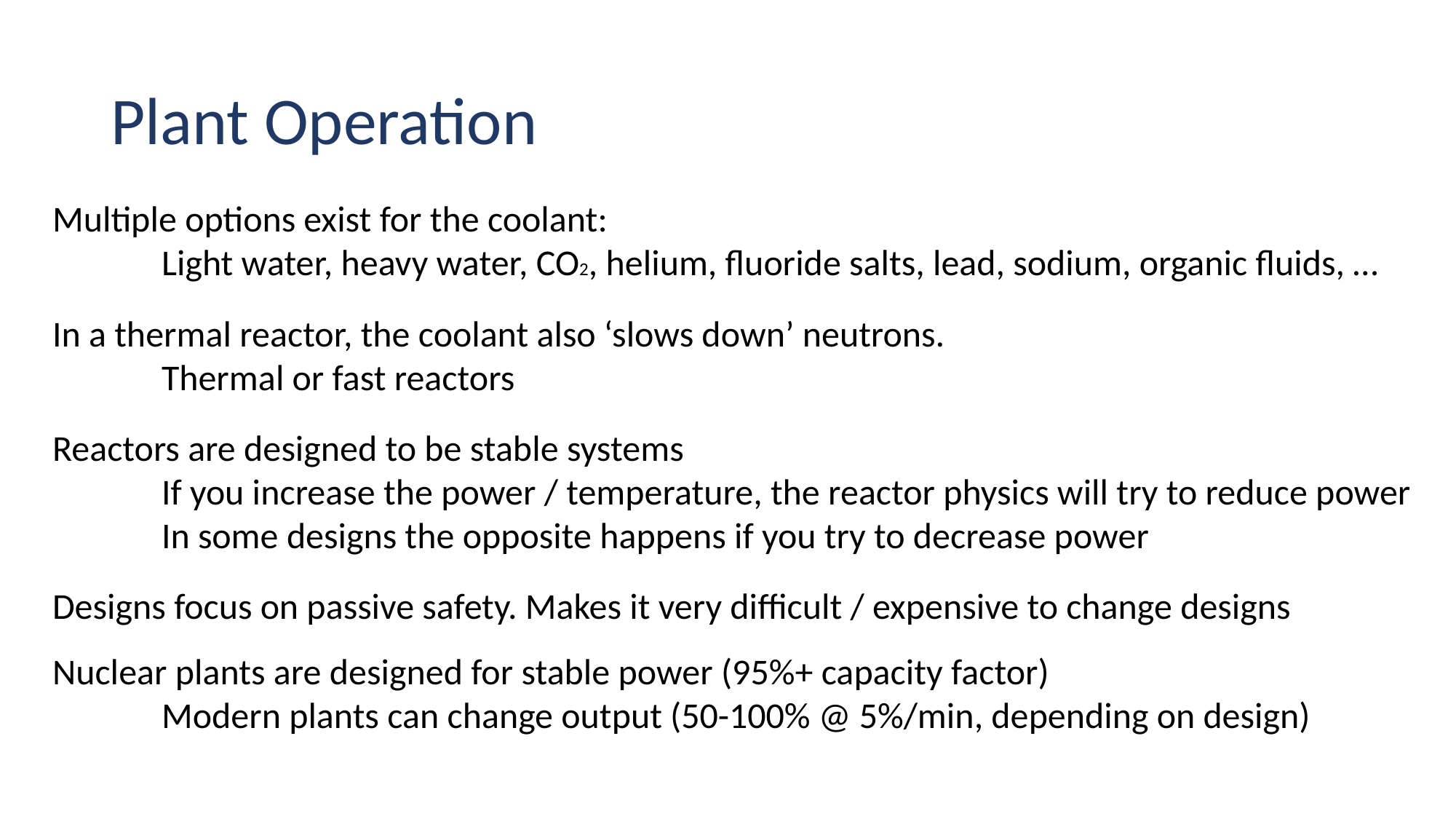

# Plant Operation
Multiple options exist for the coolant:
	Light water, heavy water, CO2, helium, fluoride salts, lead, sodium, organic fluids, …

In a thermal reactor, the coolant also ‘slows down’ neutrons.
	Thermal or fast reactors

Reactors are designed to be stable systems
	If you increase the power / temperature, the reactor physics will try to reduce power
	In some designs the opposite happens if you try to decrease power

Designs focus on passive safety. Makes it very difficult / expensive to change designs

Nuclear plants are designed for stable power (95%+ capacity factor)
	Modern plants can change output (50-100% @ 5%/min, depending on design)